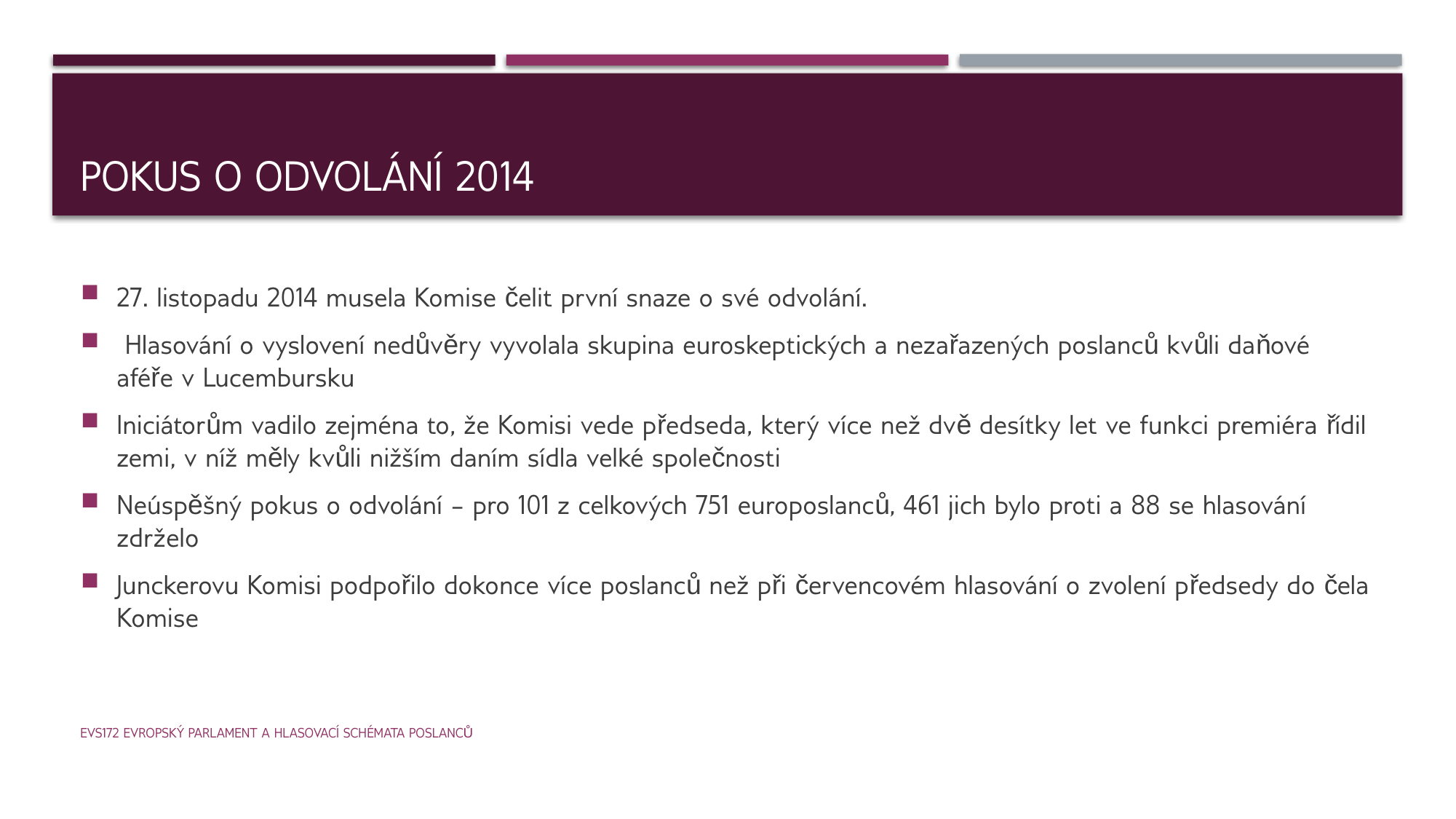

# Pokus o odvolání 2014
27. listopadu 2014 musela Komise čelit první snaze o své odvolání.
 Hlasování o vyslovení nedůvěry vyvolala skupina euroskeptických a nezařazených poslanců kvůli daňové aféře v Lucembursku
Iniciátorům vadilo zejména to, že Komisi vede předseda, který více než dvě desítky let ve funkci premiéra řídil zemi, v níž měly kvůli nižším daním sídla velké společnosti
Neúspěšný pokus o odvolání – pro 101 z celkových 751 europoslanců, 461 jich bylo proti a 88 se hlasování zdrželo
Junckerovu Komisi podpořilo dokonce více poslanců než při červencovém hlasování o zvolení předsedy do čela Komise

EVS172 Evropský parlament a hlasovací schémata poslanců